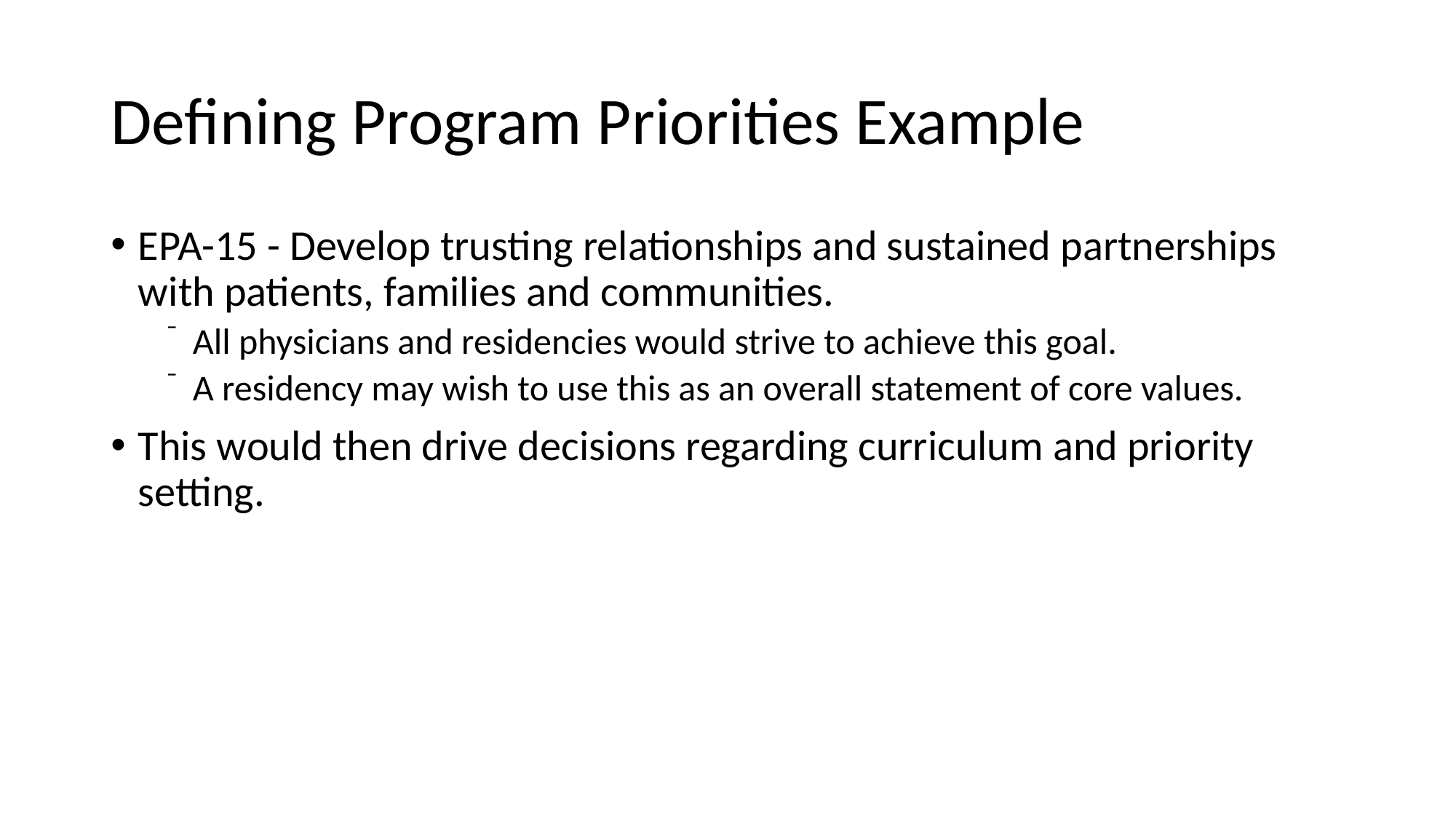

# Defining Program Priorities Example
EPA-15 - Develop trusting relationships and sustained partnerships with patients, families and communities.
All physicians and residencies would strive to achieve this goal.
A residency may wish to use this as an overall statement of core values.
This would then drive decisions regarding curriculum and priority setting.